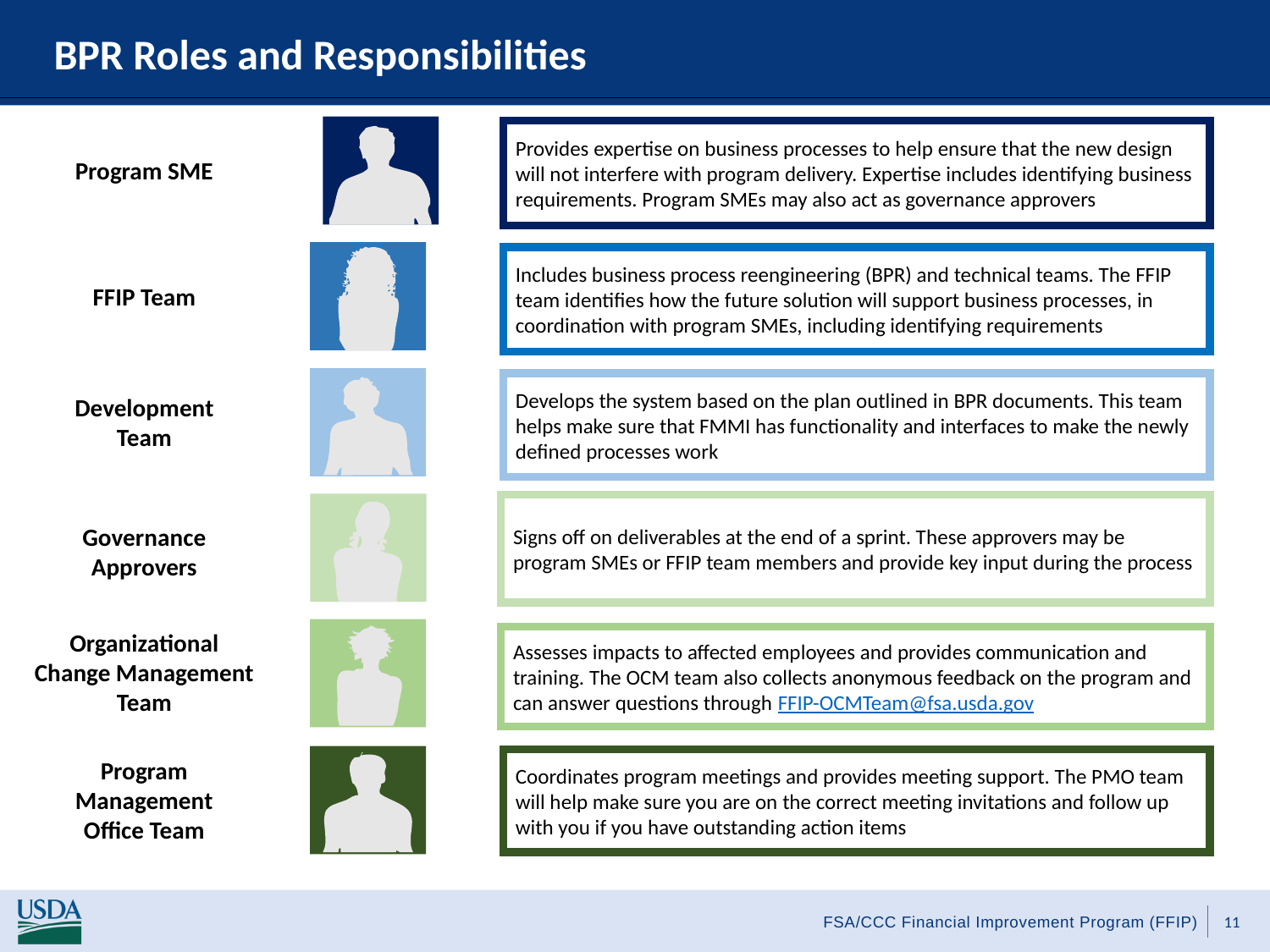

# BPR Roles and Responsibilities

Provides expertise on business processes to help ensure that the new design will not interfere with program delivery. Expertise includes identifying business requirements. Program SMEs may also act as governance approvers
Program SME

Includes business process reengineering (BPR) and technical teams. The FFIP team identifies how the future solution will support business processes, in coordination with program SMEs, including identifying requirements
FFIP Team

Develops the system based on the plan outlined in BPR documents. This team helps make sure that FMMI has functionality and interfaces to make the newly defined processes work
Development Team

Signs off on deliverables at the end of a sprint. These approvers may be program SMEs or FFIP team members and provide key input during the process
Governance Approvers

Organizational Change Management Team
Assesses impacts to affected employees and provides communication and training. The OCM team also collects anonymous feedback on the program and can answer questions through FFIP-OCMTeam@fsa.usda.gov

Program Management Office Team
Coordinates program meetings and provides meeting support. The PMO team will help make sure you are on the correct meeting invitations and follow up with you if you have outstanding action items